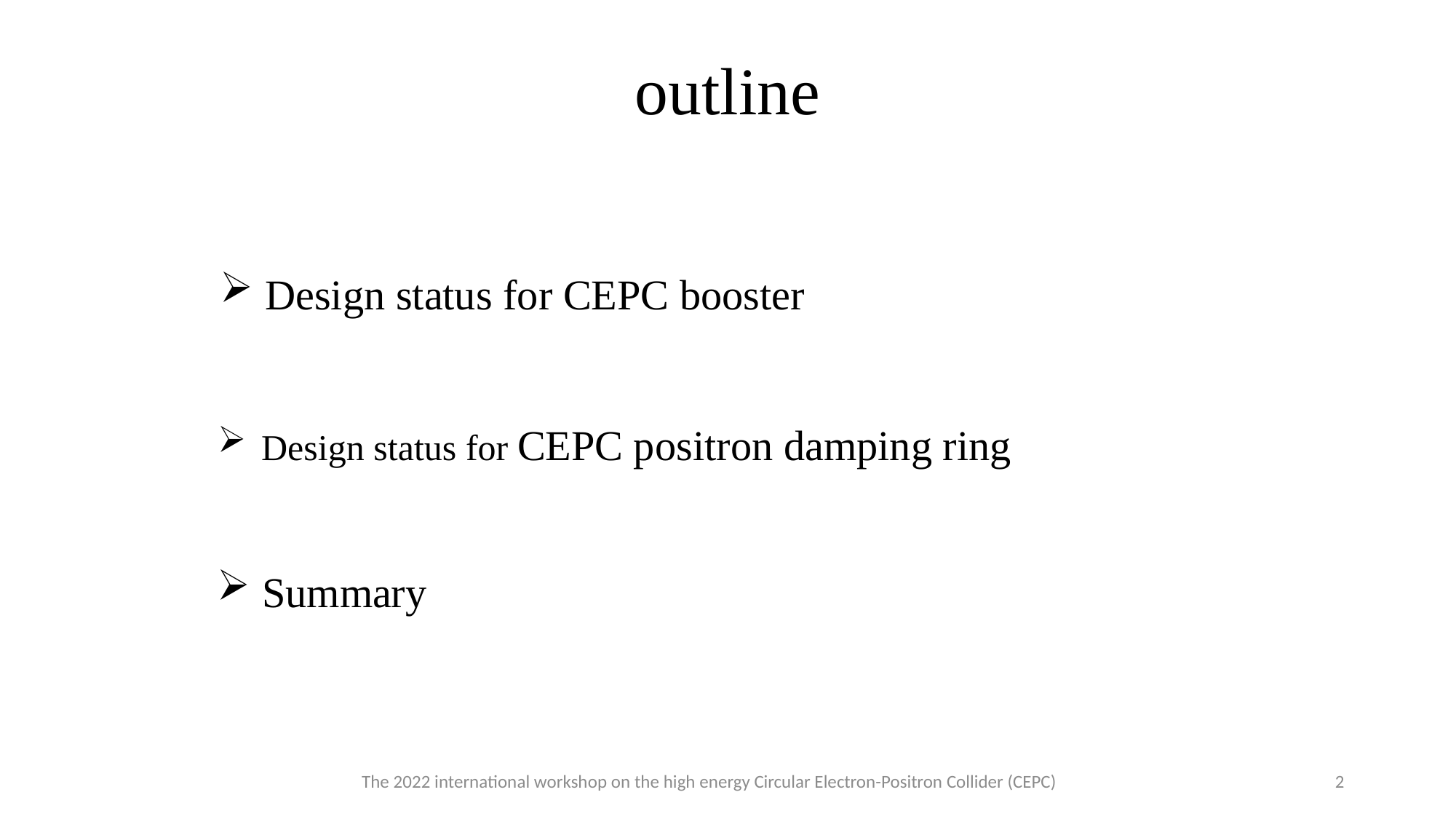

# outline
 Design status for CEPC booster
 Design status for CEPC positron damping ring
 Summary
The 2022 international workshop on the high energy Circular Electron-Positron Collider (CEPC)
2